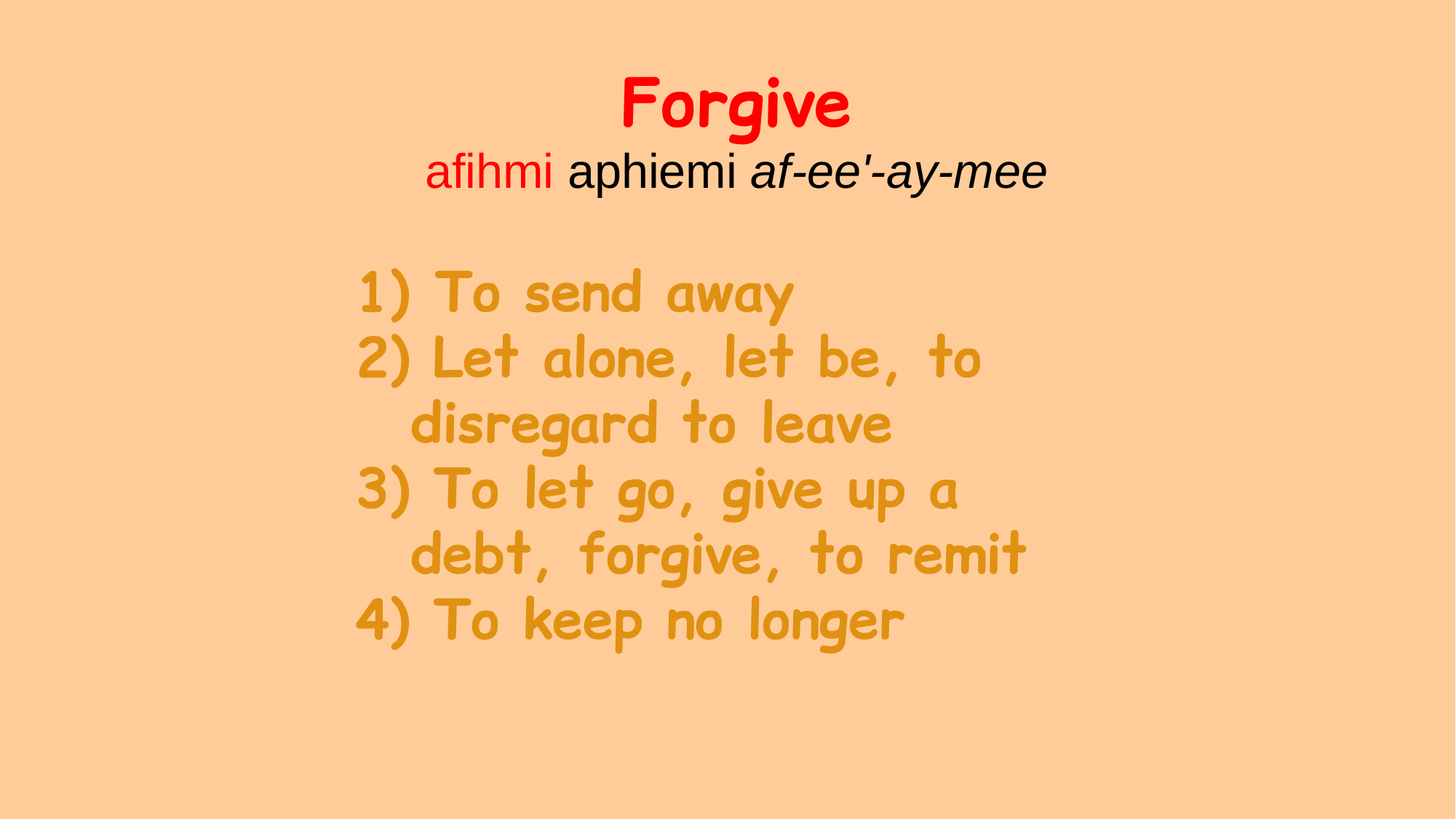

Forgive
afihmi aphiemi af-ee'-ay-mee

 To send away
2) Let alone, let be, to disregard to leave
3) To let go, give up a debt, forgive, to remit
4) To keep no longer